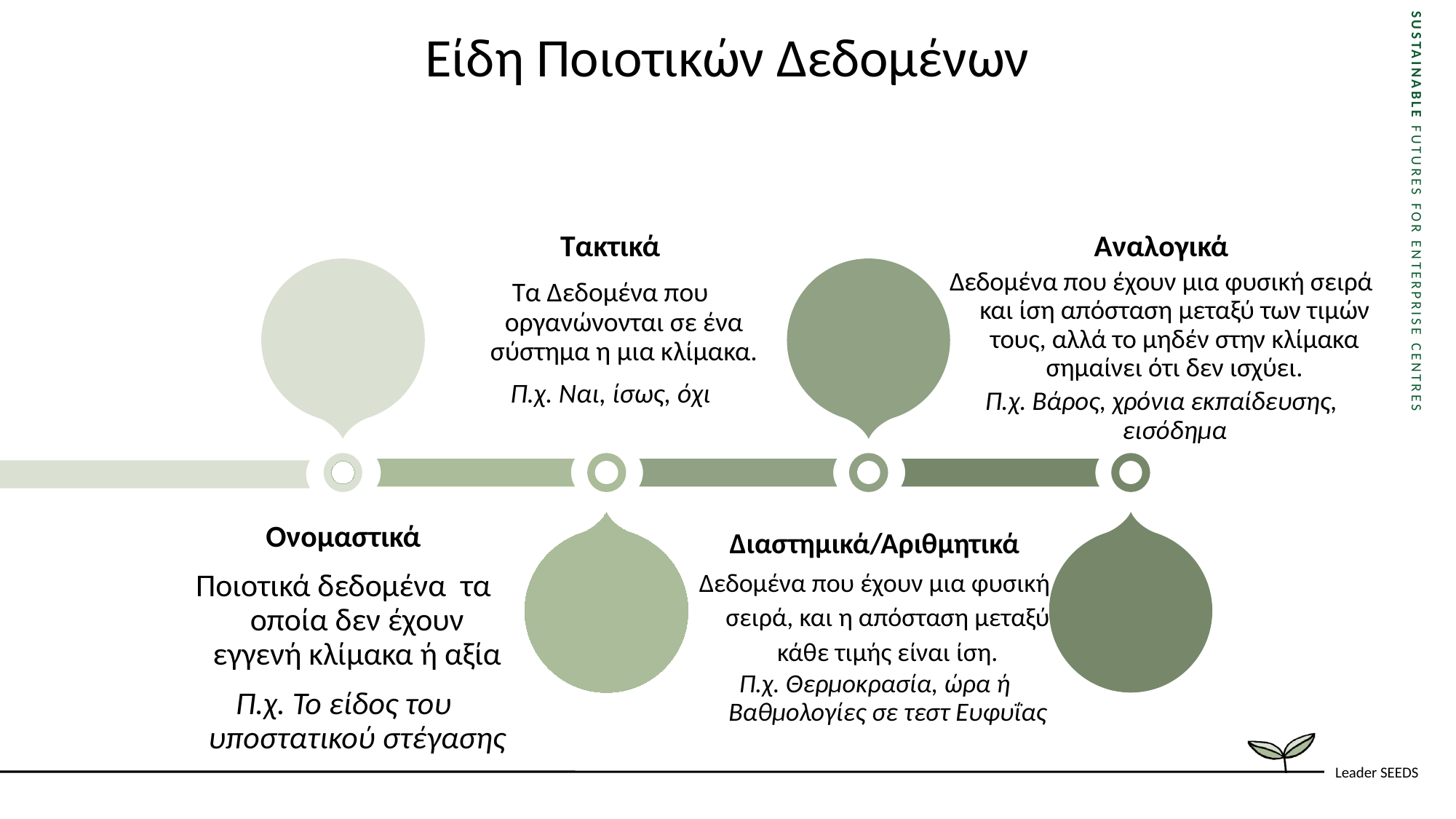

Είδη Ποιοτικών Δεδομένων

Τακτικά
Τα Δεδομένα που οργανώνονται σε ένα σύστημα η μια κλίμακα.
Π.χ. Ναι, ίσως, όχι
Αναλογικά
Δεδομένα που έχουν μια φυσική σειρά και ίση απόσταση μεταξύ των τιμών τους, αλλά το μηδέν στην κλίμακα σημαίνει ότι δεν ισχύει.
Π.χ. Βάρος, χρόνια εκπαίδευσης, εισόδημα
Ονομαστικά
Ποιοτικά δεδομένα  τα οποία δεν έχουν εγγενή κλίμακα ή αξία
Π.χ. Το είδος του υποστατικού στέγασης
Διαστημικά/Αριθμητικά
Δεδομένα που έχουν μια φυσική σειρά, και η απόσταση μεταξύ κάθε τιμής είναι ίση.
Π.χ. Θερμοκρασία, ώρα ή Βαθμολογίες σε τεστ Ευφυΐας